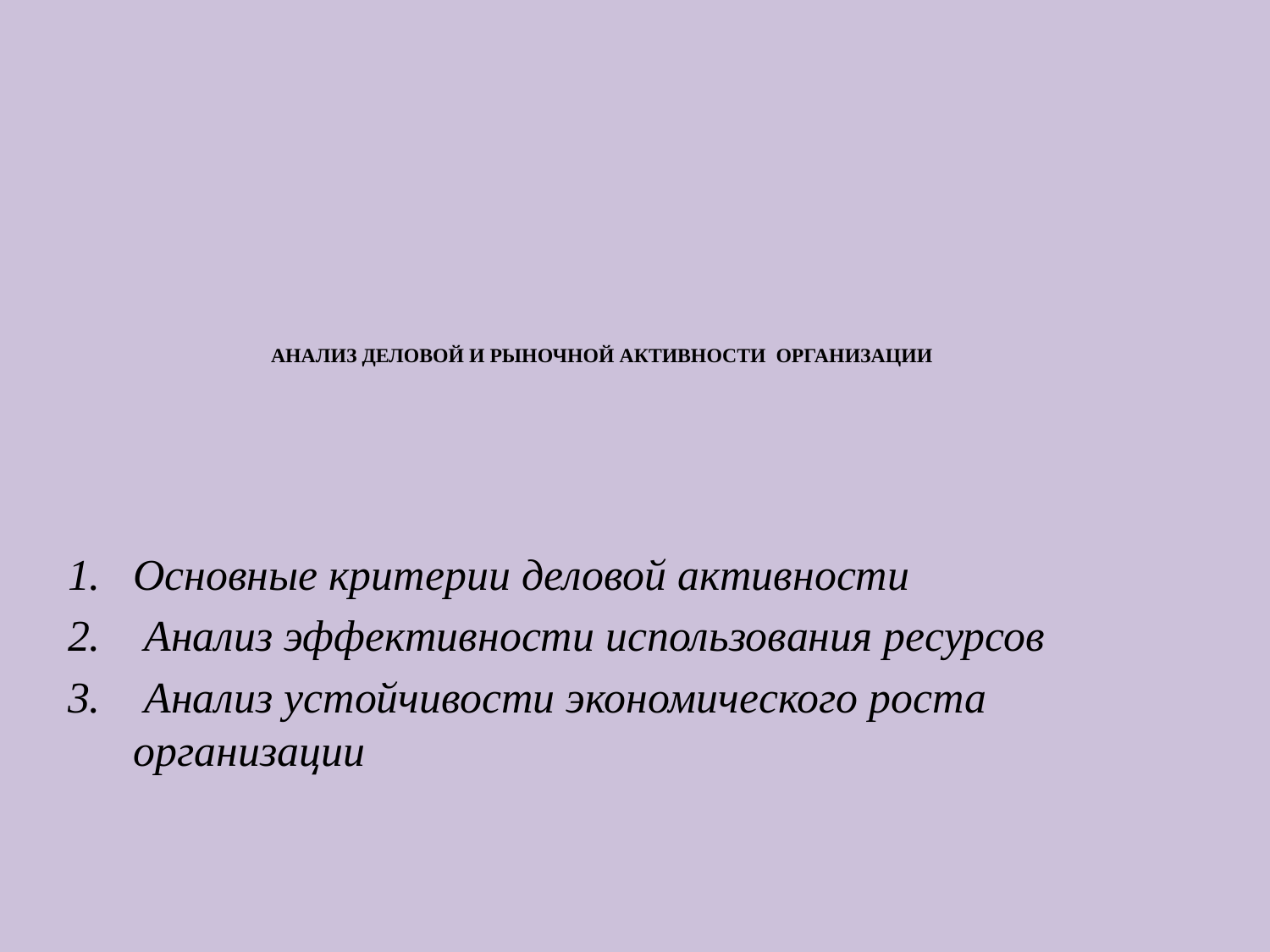

# Анализ деловой и рыночной активности  организации
Основные критерии деловой активности
 Анализ эффективности использования ресурсов
 Анализ устойчивости экономического роста организации